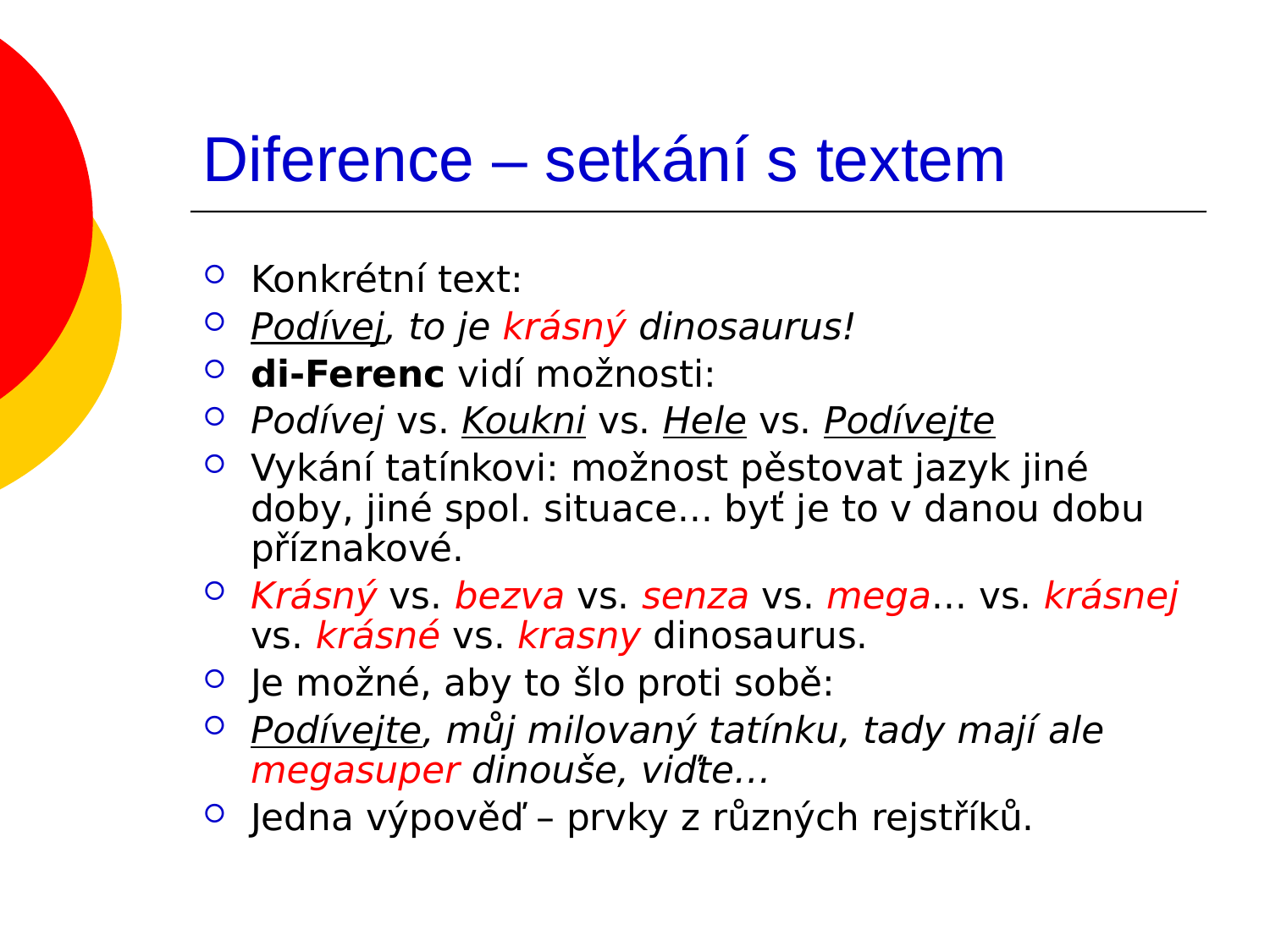

# Diference – setkání s textem
Konkrétní text:
Podívej, to je krásný dinosaurus!
di-Ferenc vidí možnosti:
Podívej vs. Koukni vs. Hele vs. Podívejte
Vykání tatínkovi: možnost pěstovat jazyk jiné doby, jiné spol. situace... byť je to v danou dobu příznakové.
Krásný vs. bezva vs. senza vs. mega... vs. krásnej vs. krásné vs. krasny dinosaurus.
Je možné, aby to šlo proti sobě:
Podívejte, můj milovaný tatínku, tady mají ale megasuper dinouše, viďte…
Jedna výpověď – prvky z různých rejstříků.